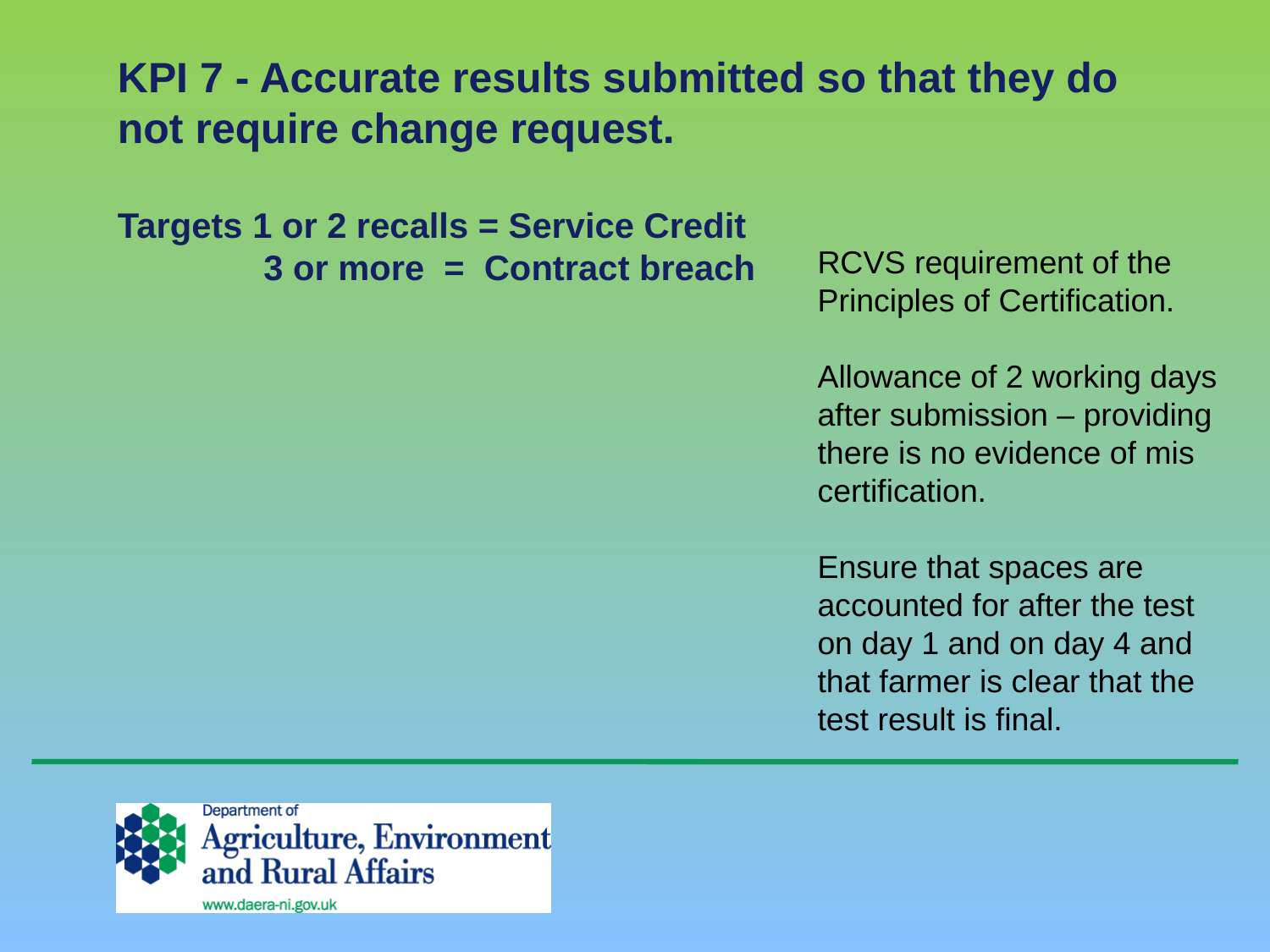

# KPI 7 - Accurate results submitted so that they do not require change request. Targets 1 or 2 recalls = Service Credit 3 or more  =  Contract breach
RCVS requirement of the Principles of Certification.

Allowance of 2 working days after submission – providing there is no evidence of mis certification.

Ensure that spaces are accounted for after the test on day 1 and on day 4 and that farmer is clear that the test result is final.